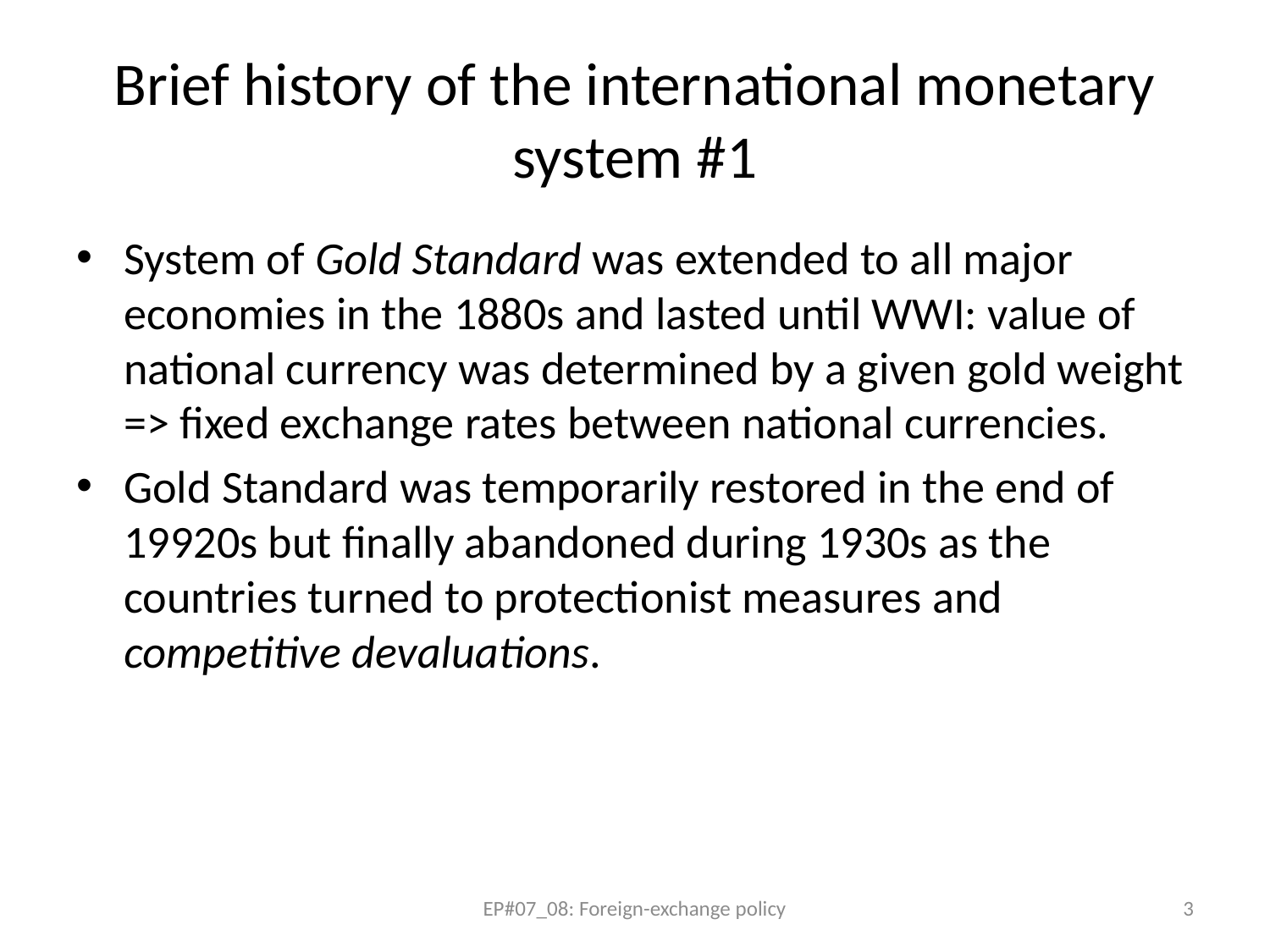

# Brief history of the international monetary system #1
System of Gold Standard was extended to all major economies in the 1880s and lasted until WWI: value of national currency was determined by a given gold weight => fixed exchange rates between national currencies.
Gold Standard was temporarily restored in the end of 19920s but finally abandoned during 1930s as the countries turned to protectionist measures and competitive devaluations.
EP#07_08: Foreign-exchange policy
3